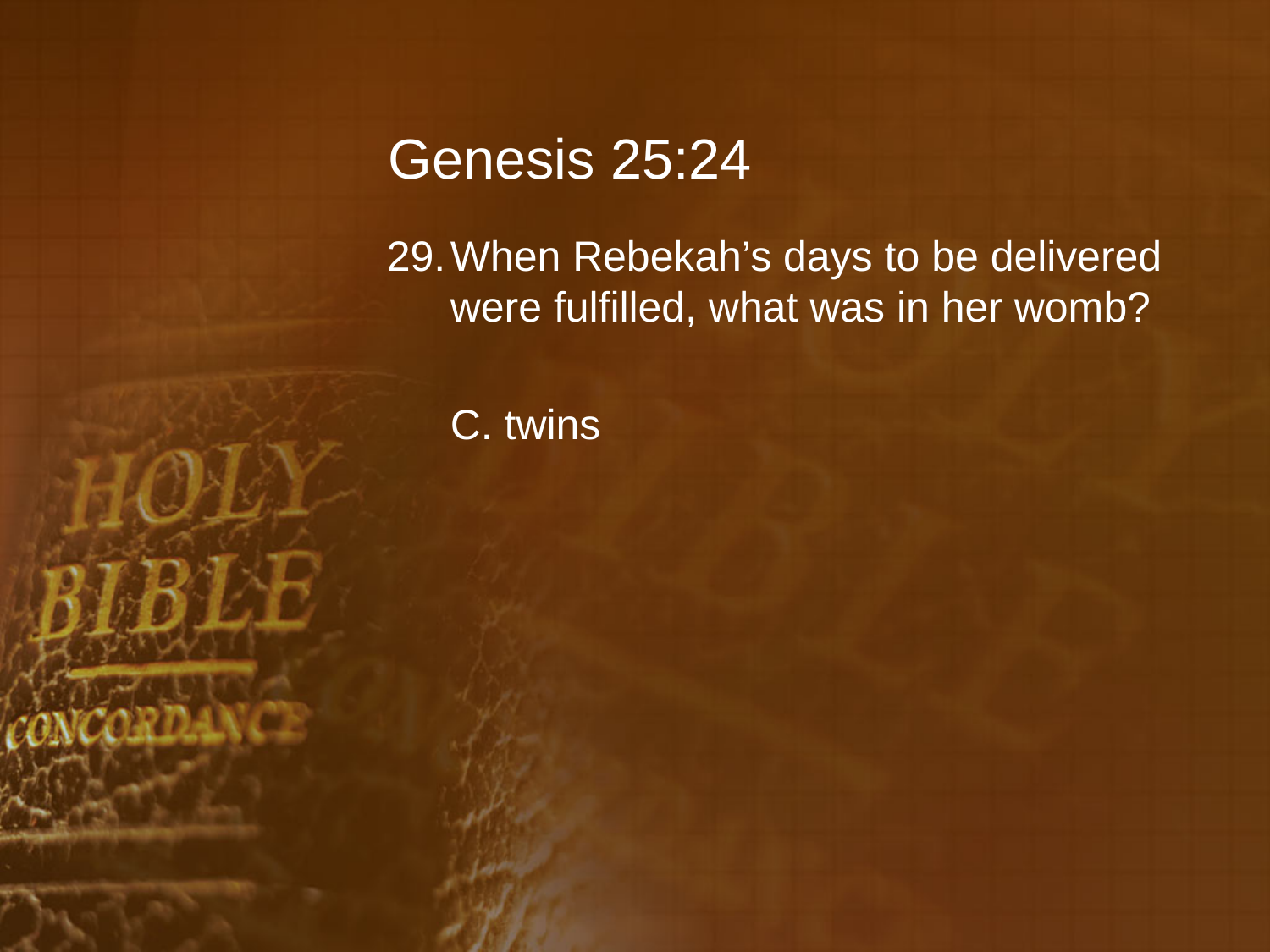

# Genesis 25:24
When Rebekah’s days to be delivered were fulfilled, what was in her womb?

	C. twins